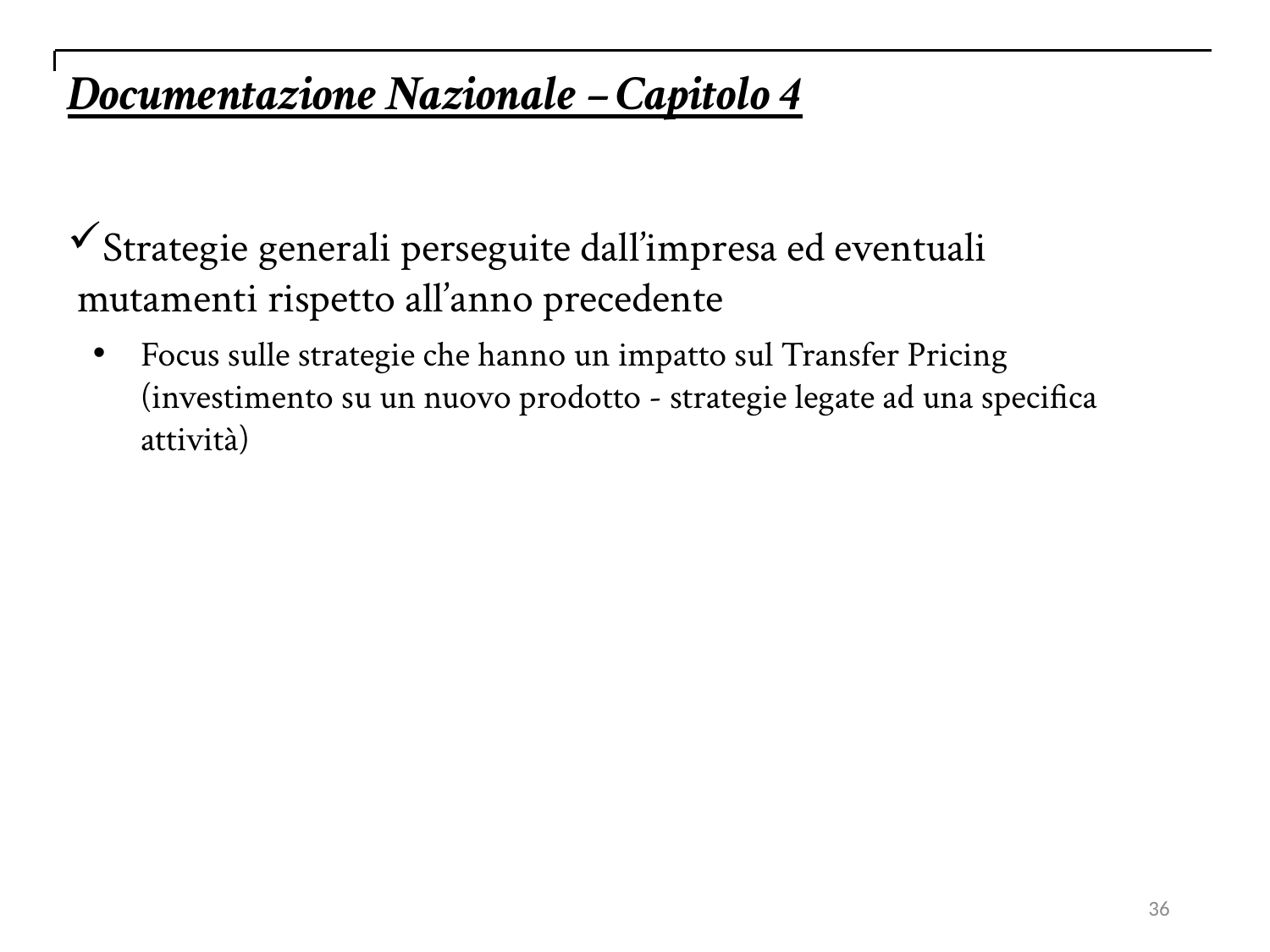

Documentazione Nazionale – Capitolo 4
Strategie generali perseguite dall’impresa ed eventuali mutamenti rispetto all’anno precedente
Focus sulle strategie che hanno un impatto sul Transfer Pricing (investimento su un nuovo prodotto - strategie legate ad una specifica attività)
36